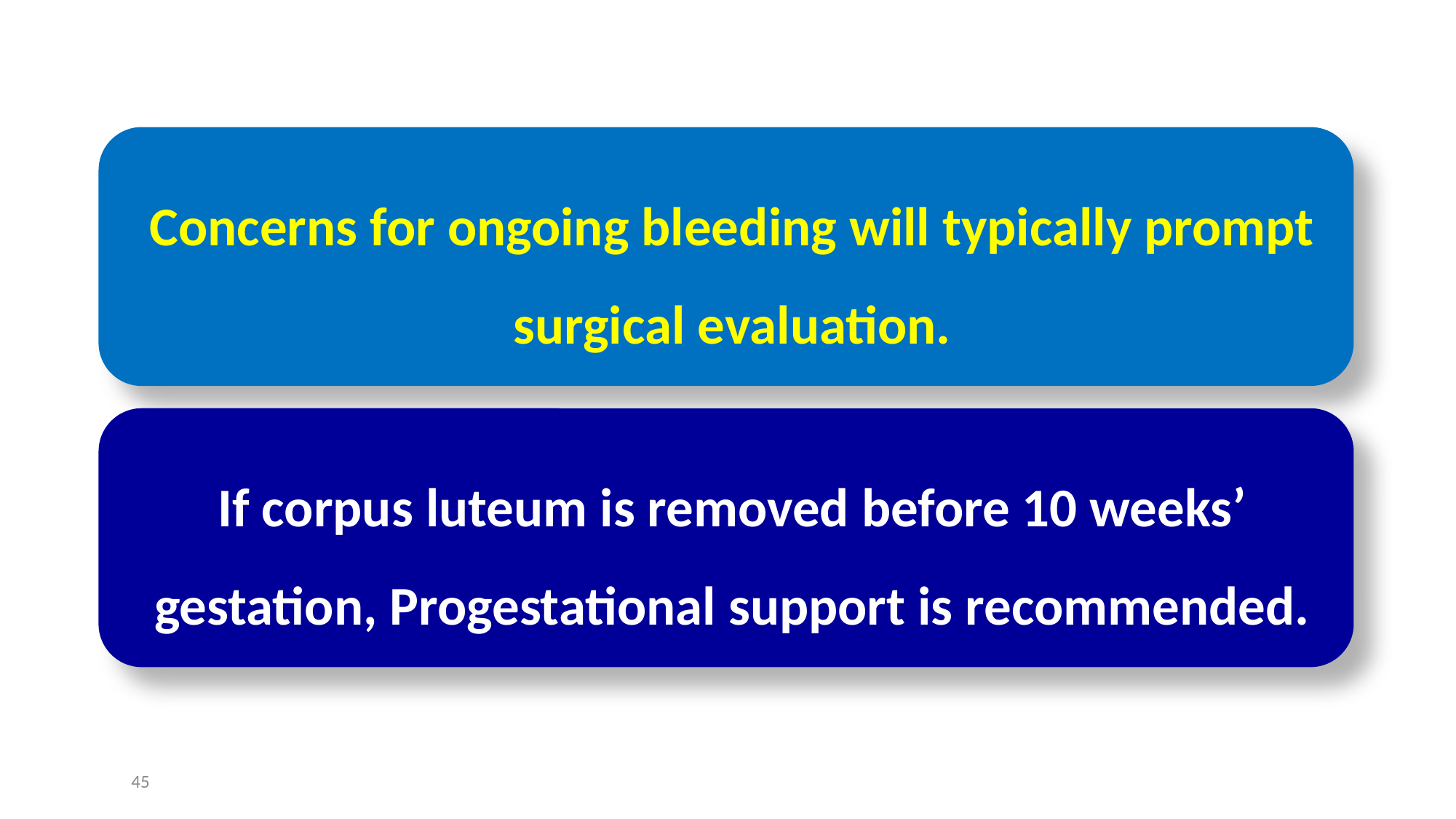

Concerns for ongoing bleeding will typically prompt surgical evaluation.
If corpus luteum is removed before 10 weeks’ gestation, Progestational support is recommended.
45